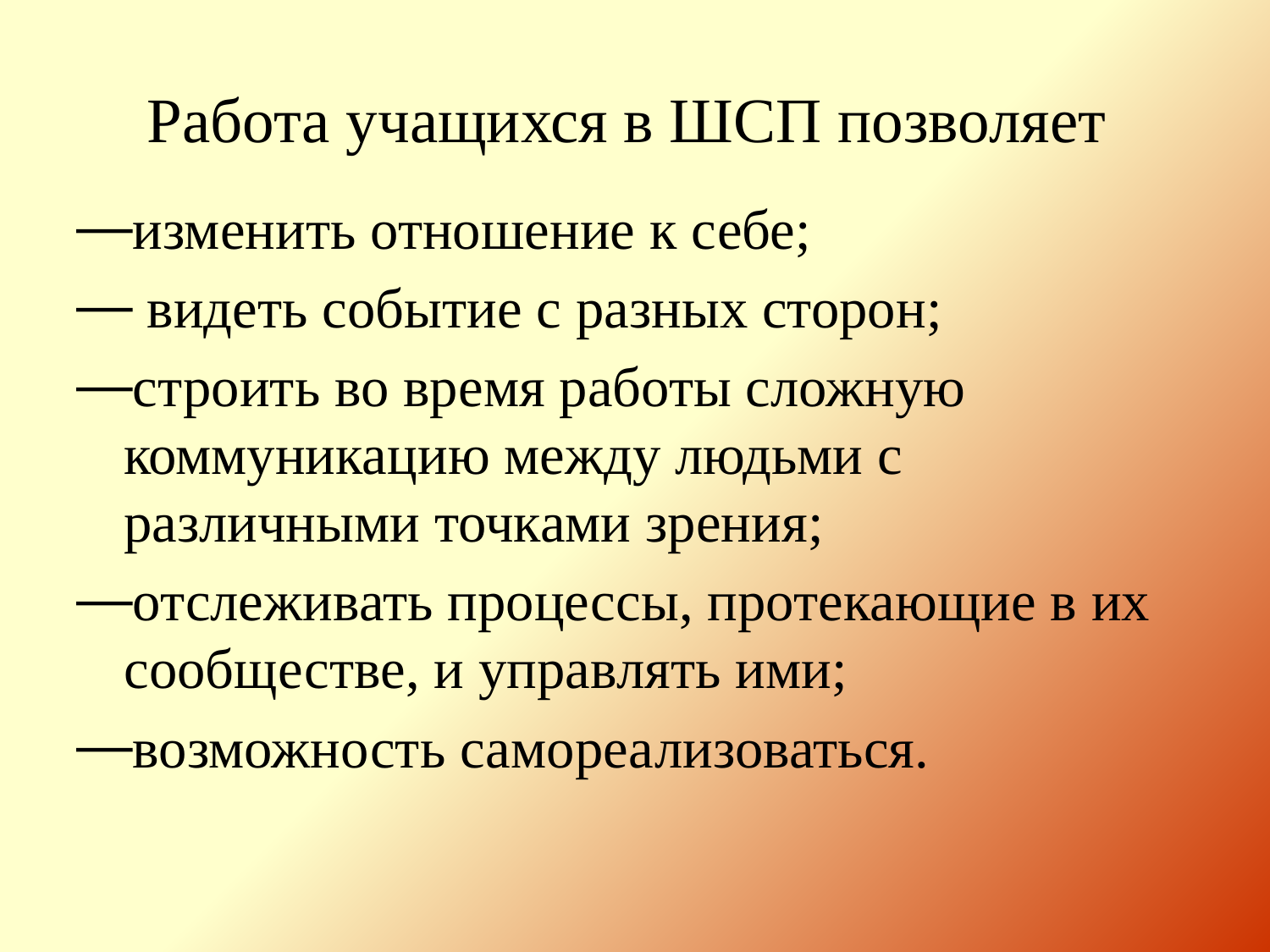

# Работа учащихся в ШСП позволяет
изменить отношение к себе;
 видеть событие с разных сторон;
строить во время работы сложную коммуникацию между людьми с различными точками зрения;
отслеживать процессы, протекающие в их сообществе, и управлять ими;
возможность самореализоваться.